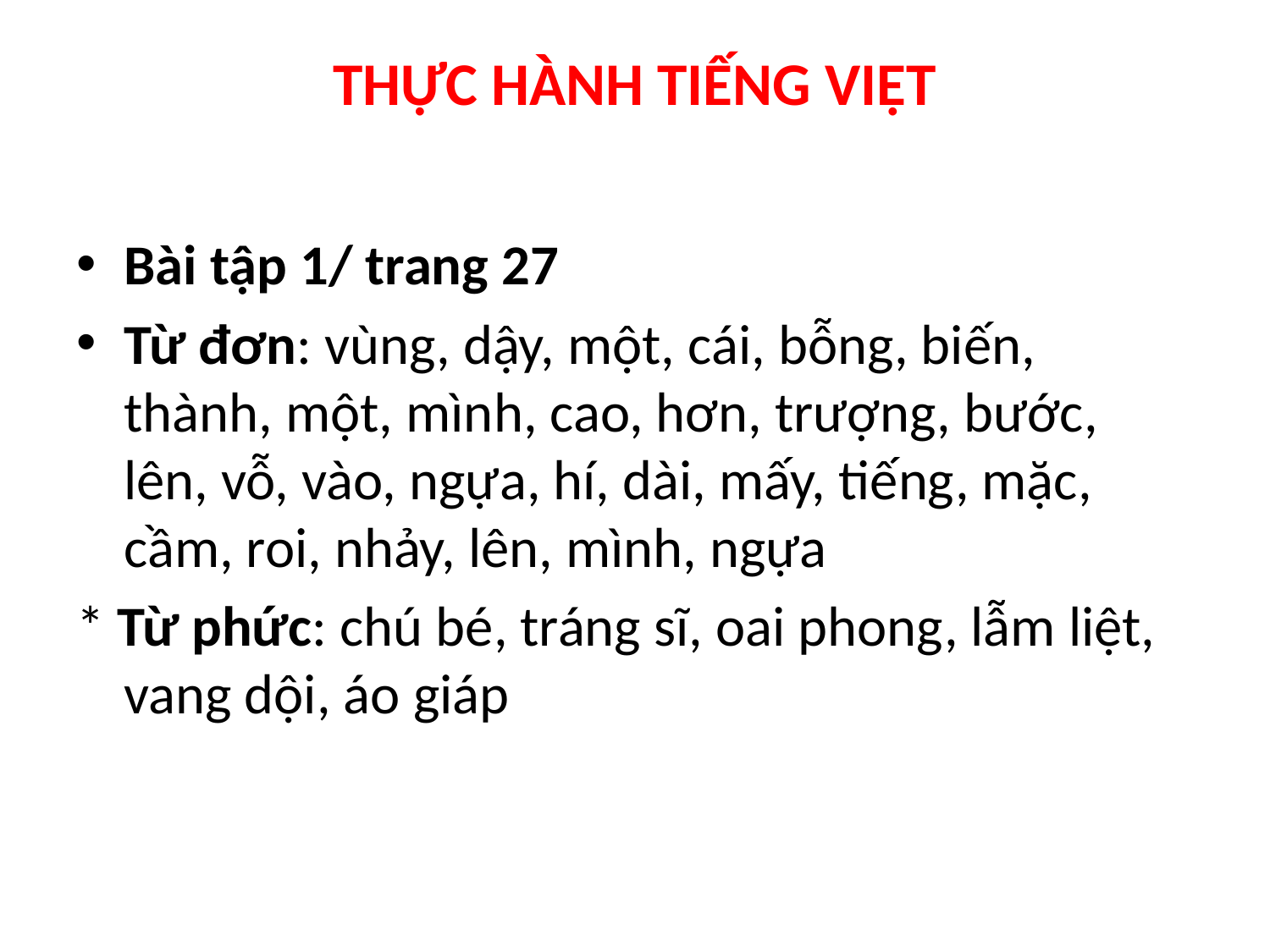

# THỰC HÀNH TIẾNG VIỆT
Bài tập 1/ trang 27
Từ đơn: vùng, dậy, một, cái, bỗng, biến, thành, một, mình, cao, hơn, trượng, bước, lên, vỗ, vào, ngựa, hí, dài, mấy, tiếng, mặc, cầm, roi, nhảy, lên, mình, ngựa
* Từ phức: chú bé, tráng sĩ, oai phong, lẫm liệt, vang dội, áo giáp